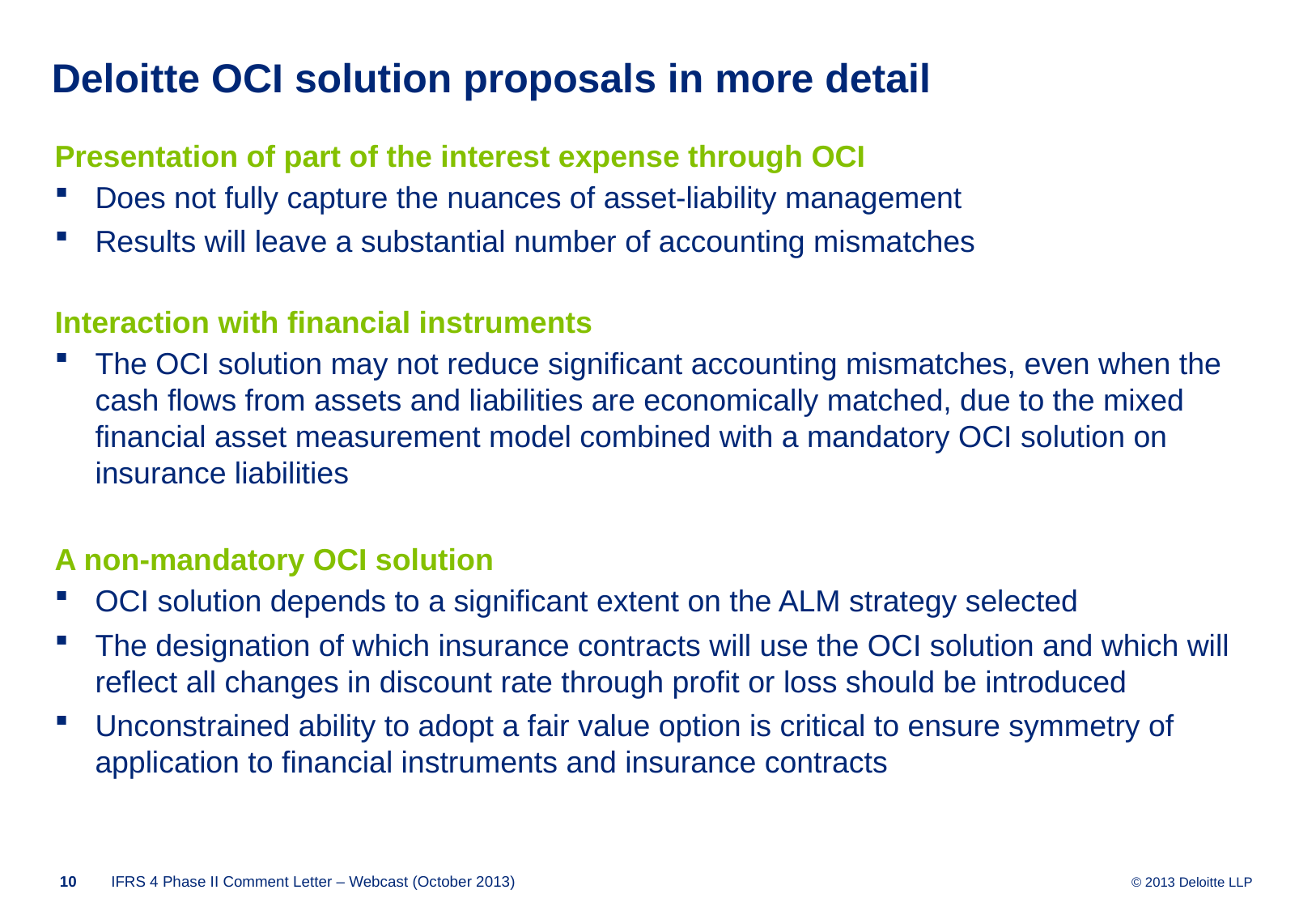

# Deloitte OCI solution proposals in more detail
Presentation of part of the interest expense through OCI
Does not fully capture the nuances of asset-liability management
Results will leave a substantial number of accounting mismatches

Interaction with financial instruments
The OCI solution may not reduce significant accounting mismatches, even when the cash flows from assets and liabilities are economically matched, due to the mixed financial asset measurement model combined with a mandatory OCI solution on insurance liabilities

A non-mandatory OCI solution
OCI solution depends to a significant extent on the ALM strategy selected
The designation of which insurance contracts will use the OCI solution and which will reflect all changes in discount rate through profit or loss should be introduced
Unconstrained ability to adopt a fair value option is critical to ensure symmetry of application to financial instruments and insurance contracts
10
IFRS 4 Phase II Comment Letter – Webcast (October 2013)